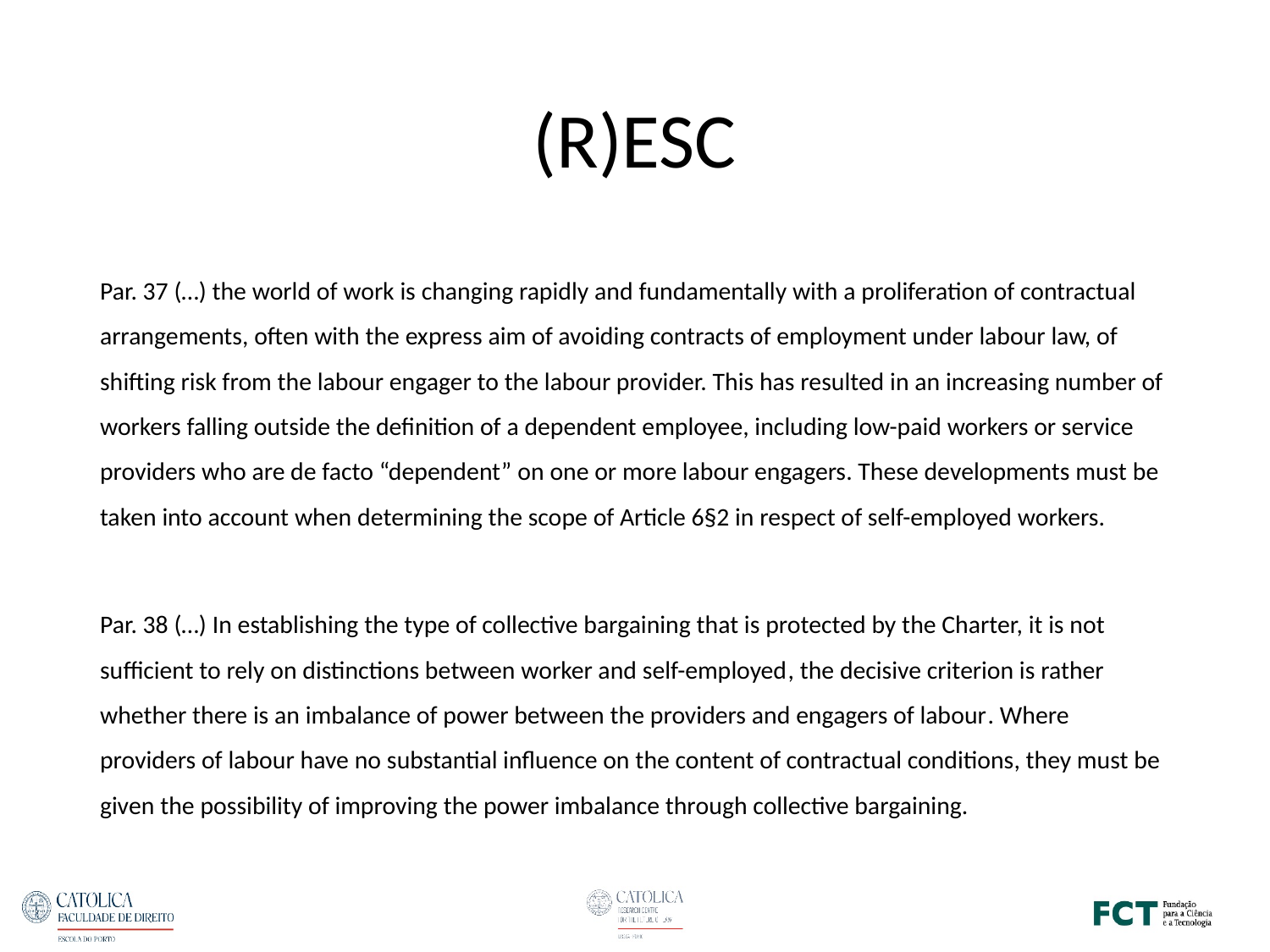

# (R)ESC
Par. 37 (…) the world of work is changing rapidly and fundamentally with a proliferation of contractual arrangements, often with the express aim of avoiding contracts of employment under labour law, of shifting risk from the labour engager to the labour provider. This has resulted in an increasing number of workers falling outside the definition of a dependent employee, including low-paid workers or service providers who are de facto “dependent” on one or more labour engagers. These developments must be taken into account when determining the scope of Article 6§2 in respect of self-employed workers.

Par. 38 (…) In establishing the type of collective bargaining that is protected by the Charter, it is not sufficient to rely on distinctions between worker and self-employed, the decisive criterion is rather whether there is an imbalance of power between the providers and engagers of labour. Where providers of labour have no substantial influence on the content of contractual conditions, they must be given the possibility of improving the power imbalance through collective bargaining.